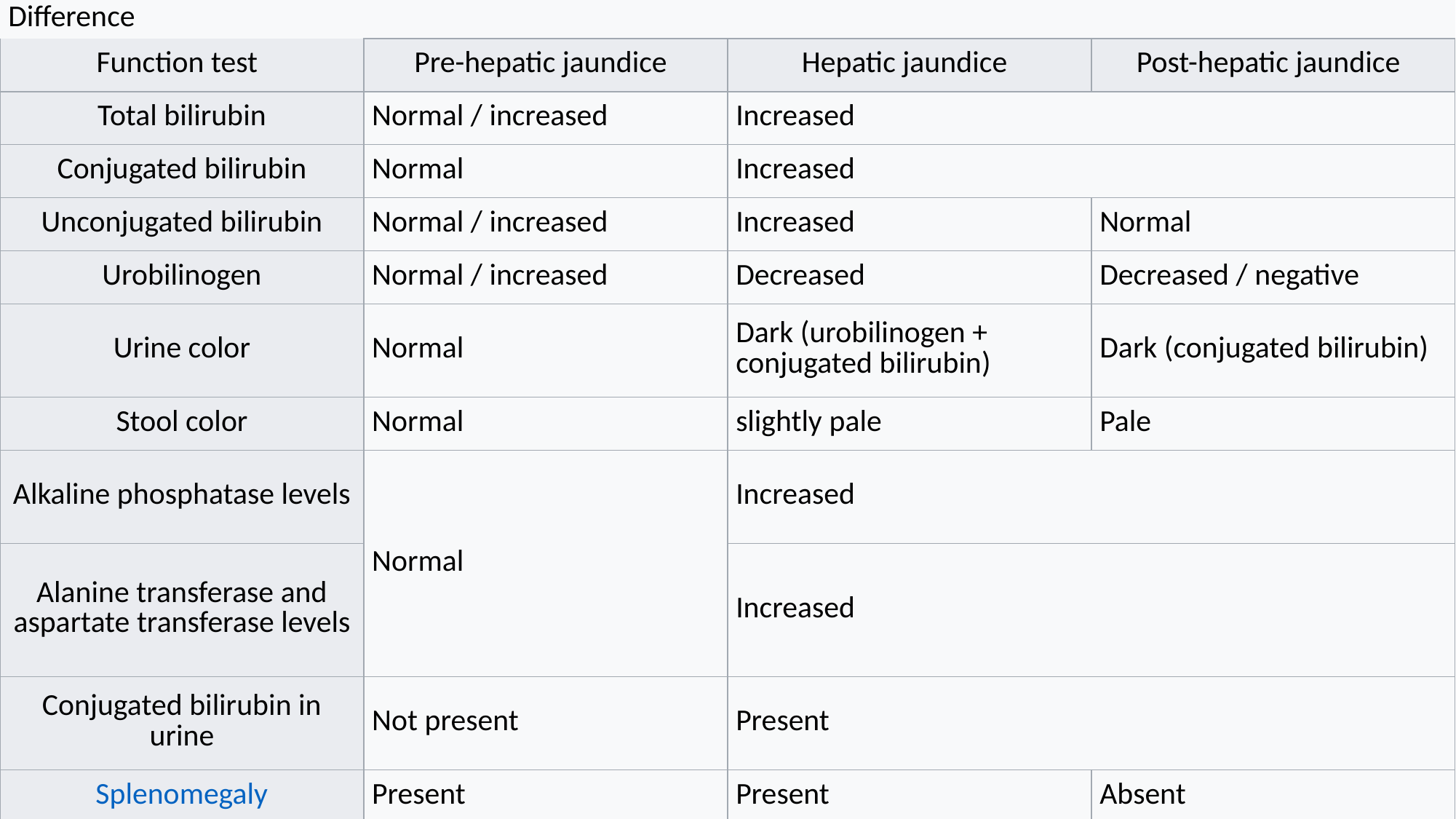

| Difference |  |  |  |
| --- | --- | --- | --- |
| Function test | Pre-hepatic jaundice | Hepatic jaundice | Post-hepatic jaundice |
| Total bilirubin | Normal / increased | Increased |  |
| Conjugated bilirubin | Normal | Increased |  |
| Unconjugated bilirubin | Normal / increased | Increased | Normal |
| Urobilinogen | Normal / increased | Decreased | Decreased / negative |
| Urine color | Normal | Dark (urobilinogen + conjugated bilirubin) | Dark (conjugated bilirubin) |
| Stool color | Normal | slightly pale | Pale |
| Alkaline phosphatase levels | Normal | Increased |  |
| Alanine transferase and aspartate transferase levels |  | Increased |  |
| Conjugated bilirubin in urine | Not present | Present |  |
| Splenomegaly | Present | Present | Absent |